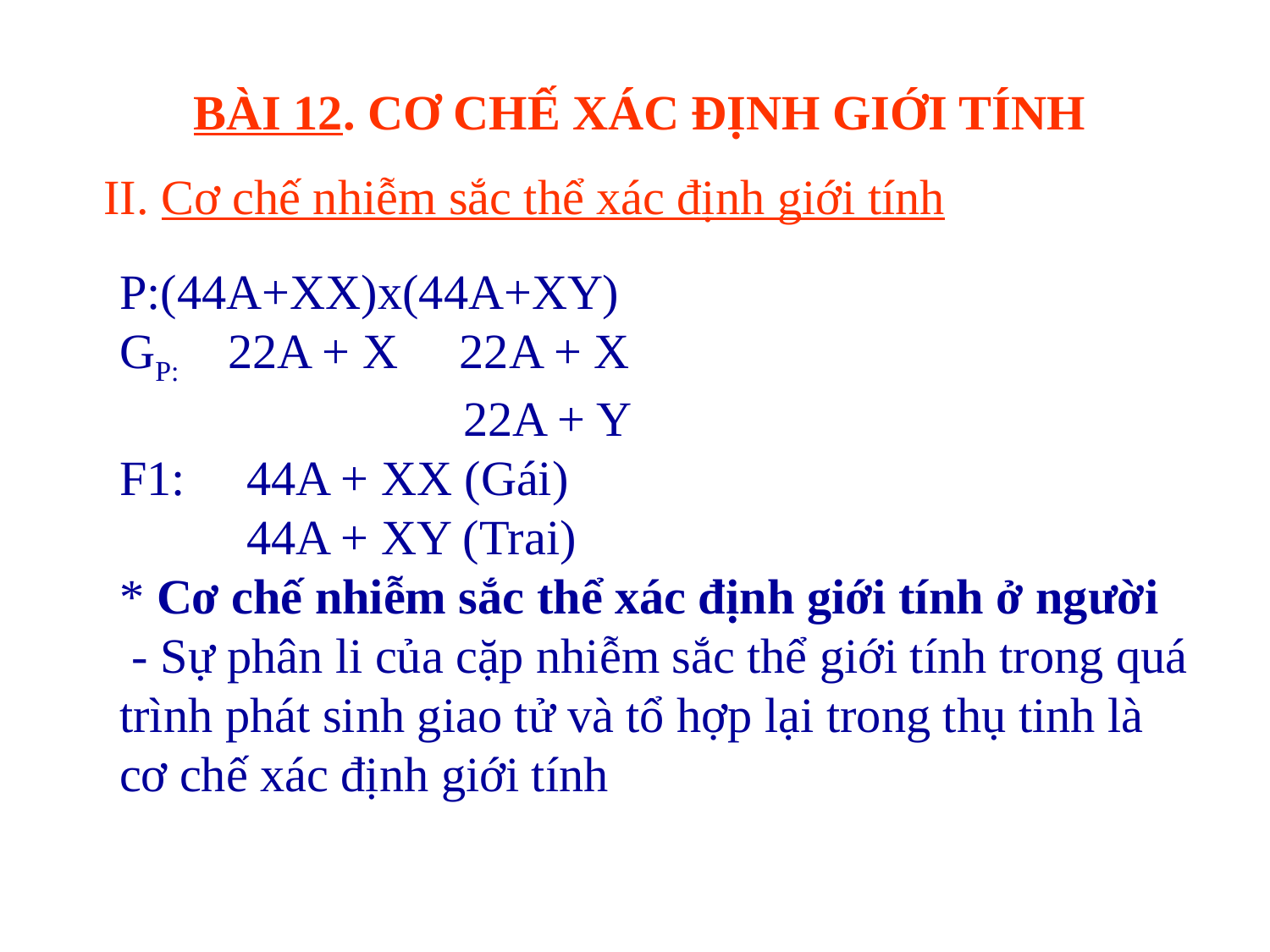

BÀI 12. CƠ CHẾ XÁC ĐỊNH GIỚI TÍNH

II. Cơ chế nhiễm sắc thể xác định giới tính

P:(44A+XX)x(44A+XY)
GP:    22A + X     22A + X
                            22A + Y
F1:	44A + XX (Gái)
	44A + XY (Trai)
* Cơ chế nhiễm sắc thể xác định giới tính ở người
 - Sự phân li của cặp nhiễm sắc thể giới tính trong quá trình phát sinh giao tử và tổ hợp lại trong thụ tinh là cơ chế xác định giới tính